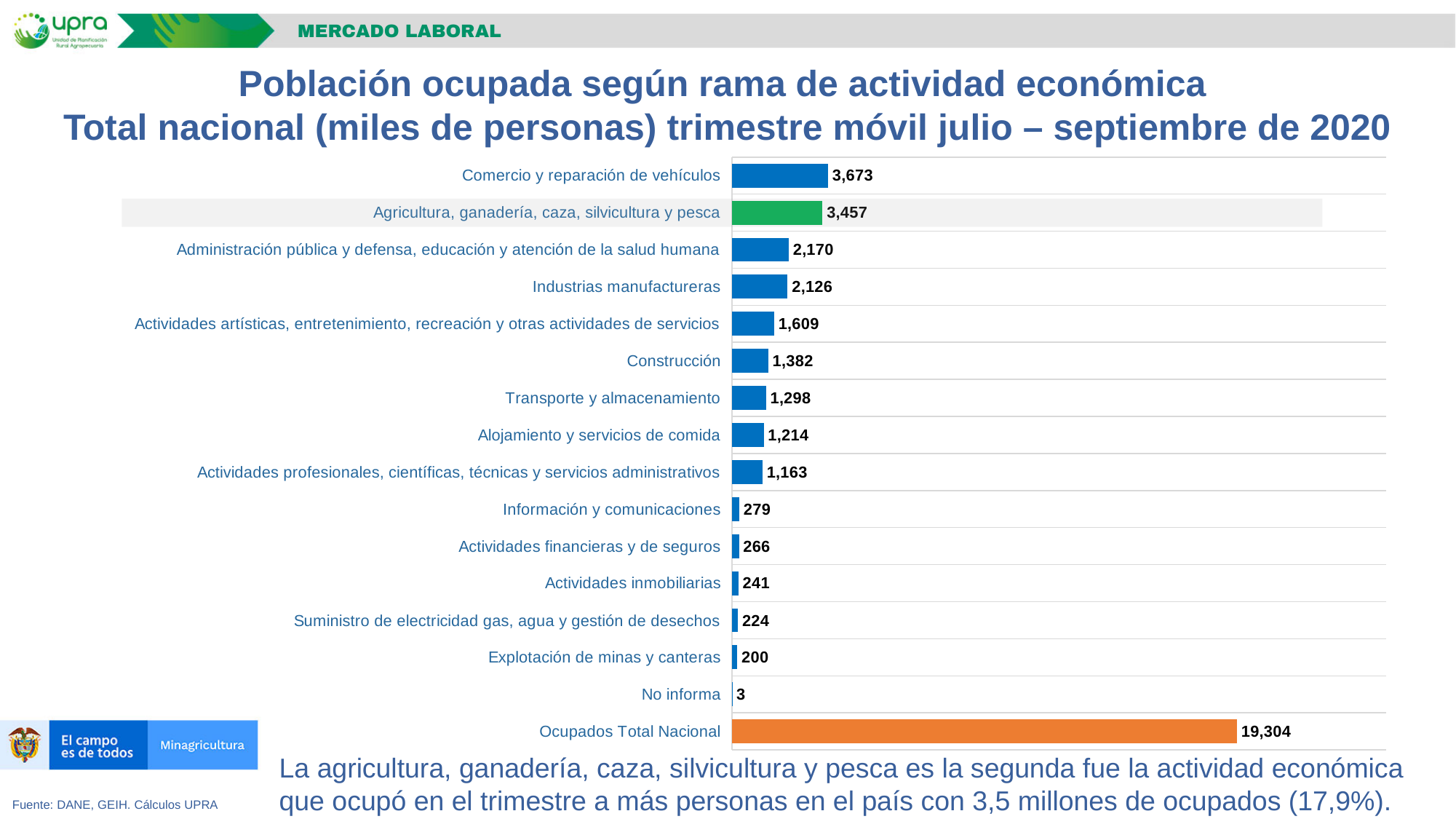

MERCADO LABORAL
Población ocupada según rama de actividad económica
Total nacional (miles de personas) trimestre móvil julio – septiembre de 2020

### Chart

| Category | Ocupados (Miles) |
|---|---|
| Ocupados Total Nacional | 19304.1954 |
| No informa | 2.745033333333333 |
| Explotación de minas y canteras | 200.18820000000002 |
| Suministro de electricidad gas, agua y gestión de desechos | 224.09936666666667 |
| Actividades inmobiliarias | 241.10536666666667 |
| Actividades financieras y de seguros | 266.0962666666667 |
| Información y comunicaciones | 279.1117 |
| Actividades profesionales, científicas, técnicas y servicios administrativos | 1163.0207666666668 |
| Alojamiento y servicios de comida | 1213.6074666666666 |
| Transporte y almacenamiento | 1298.2874333333332 |
| Construcción | 1382.1346333333333 |
| Actividades artísticas, entretenimiento, recreación y otras actividades de servicios | 1608.9723999999999 |
| Industrias manufactureras | 2125.5509333333334 |
| Administración pública y defensa, educación y atención de la salud humana | 2169.722433333334 |
| Agricultura, ganadería, caza, silvicultura y pesca | 3456.657033333333 |
| Comercio y reparación de vehículos | 3672.8963666666664 |
La agricultura, ganadería, caza, silvicultura y pesca es la segunda fue la actividad económica que ocupó en el trimestre a más personas en el país con 3,5 millones de ocupados (17,9%).
Fuente: DANE, GEIH. Cálculos UPRA